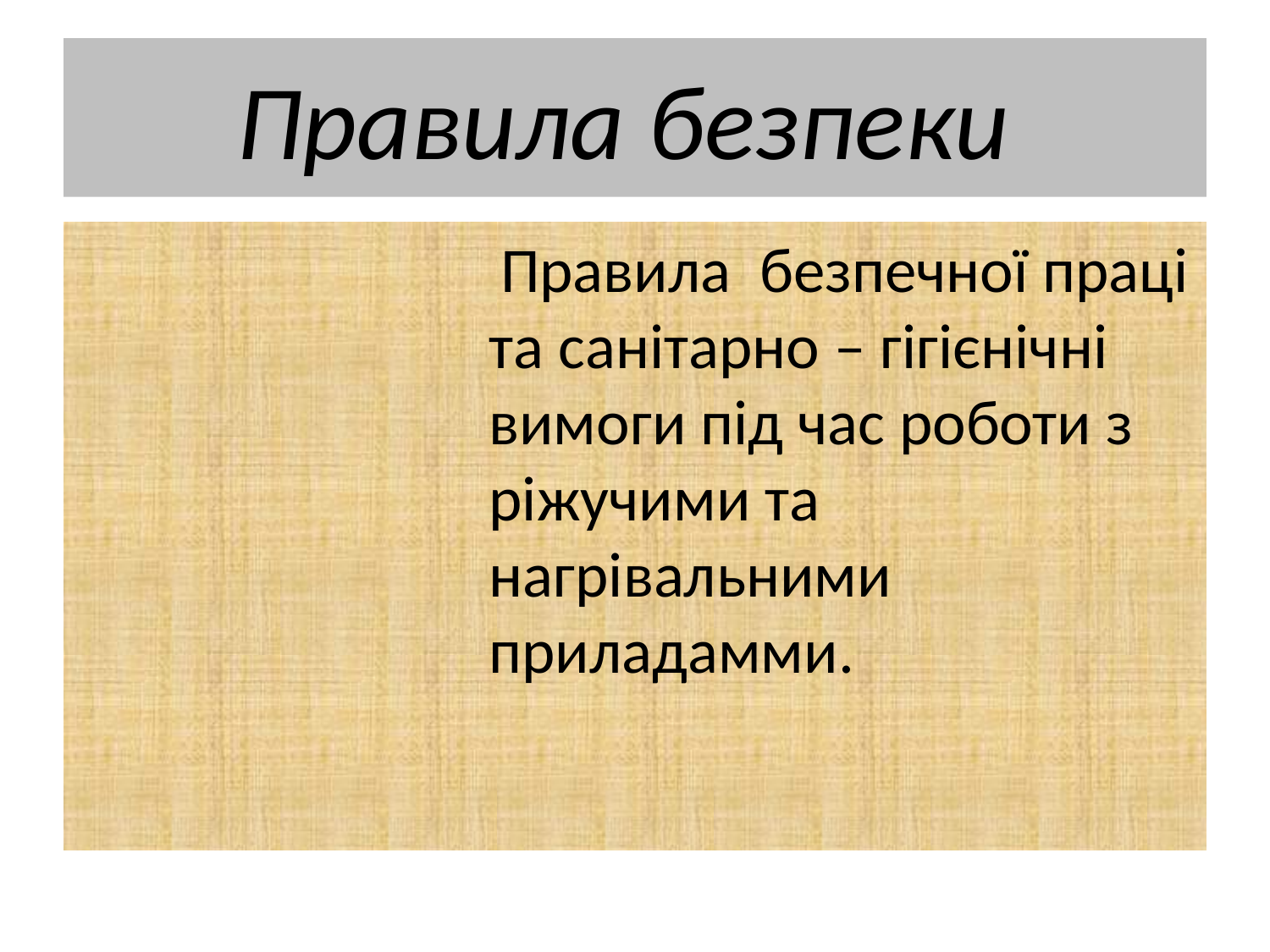

# Правила безпеки
   Правила  безпечної праці та санітарно – гігієнічні вимоги під час роботи з ріжучими та нагрівальними приладамми.